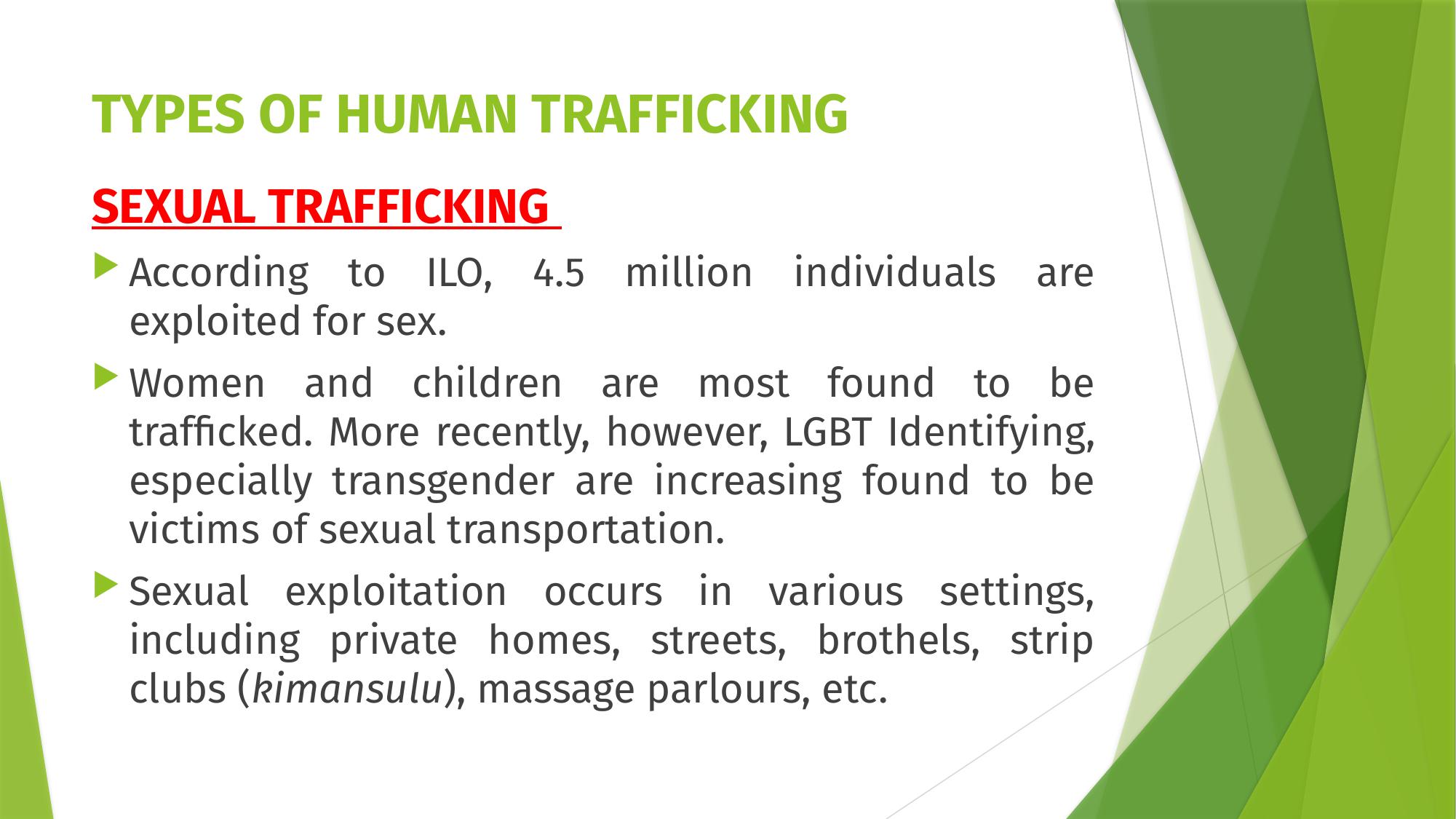

# TYPES OF HUMAN TRAFFICKING
SEXUAL TRAFFICKING
According to ILO, 4.5 million individuals are exploited for sex.
Women and children are most found to be trafficked. More recently, however, LGBT Identifying, especially transgender are increasing found to be victims of sexual transportation.
Sexual exploitation occurs in various settings, including private homes, streets, brothels, strip clubs (kimansulu), massage parlours, etc.